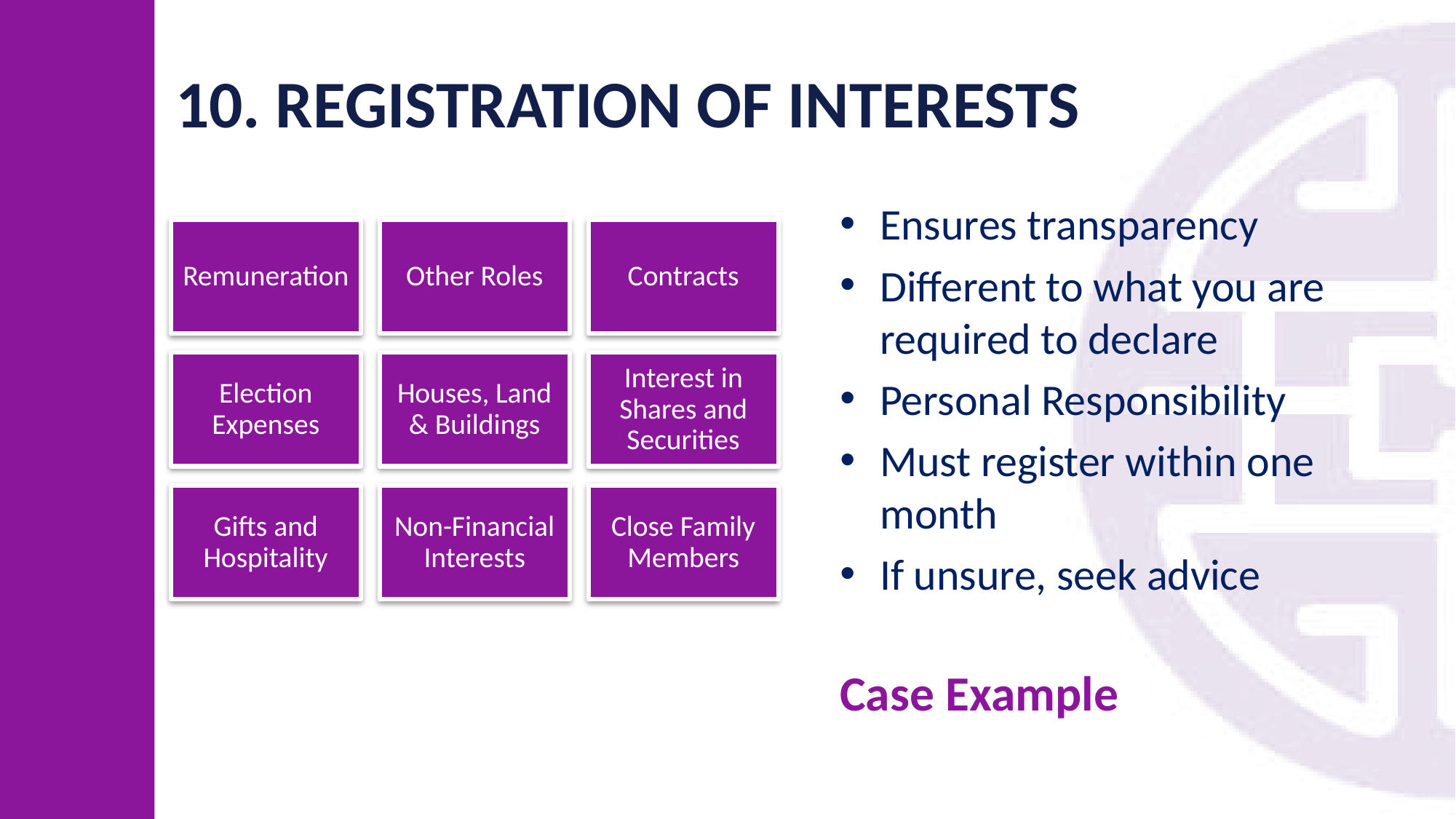

# 10. REGISTRATION OF INTERESTS
Remuneration
Other Roles
Contracts
Election Expenses
Houses, Land & Buildings
Interest in Shares and Securities
Gifts and Hospitality
Non-Financial Interests
Close Family Members
Ensures transparency
Different to what you are required to declare
Personal Responsibility
Must register within one month
If unsure, seek advice

Case Example